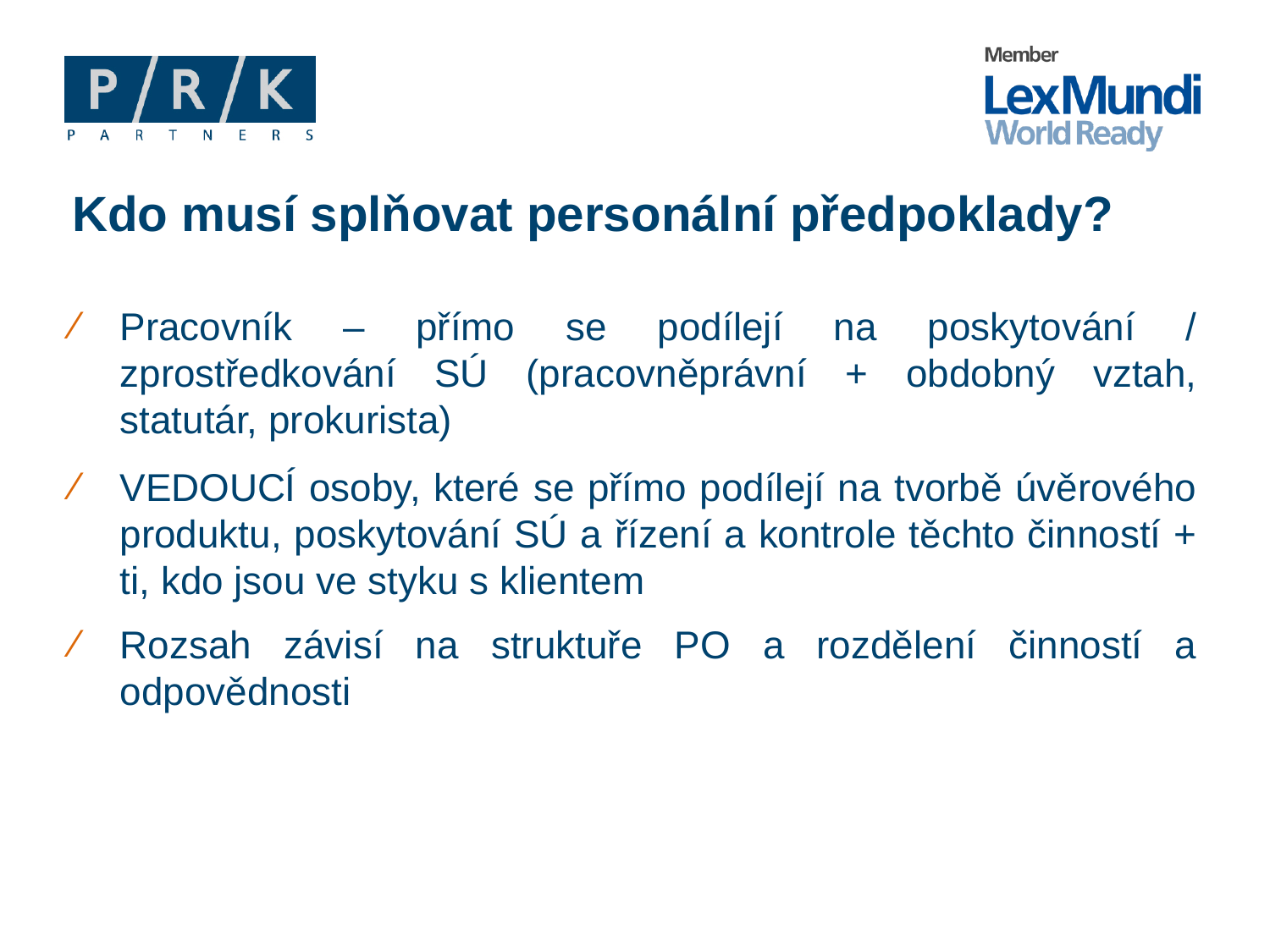

# Kdo musí splňovat personální předpoklady?

Pracovník – přímo se podílejí na poskytování / zprostředkování SÚ (pracovněprávní + obdobný vztah, statutár, prokurista)
VEDOUCÍ osoby, které se přímo podílejí na tvorbě úvěrového produktu, poskytování SÚ a řízení a kontrole těchto činností + ti, kdo jsou ve styku s klientem
Rozsah závisí na struktuře PO a rozdělení činností a odpovědnosti